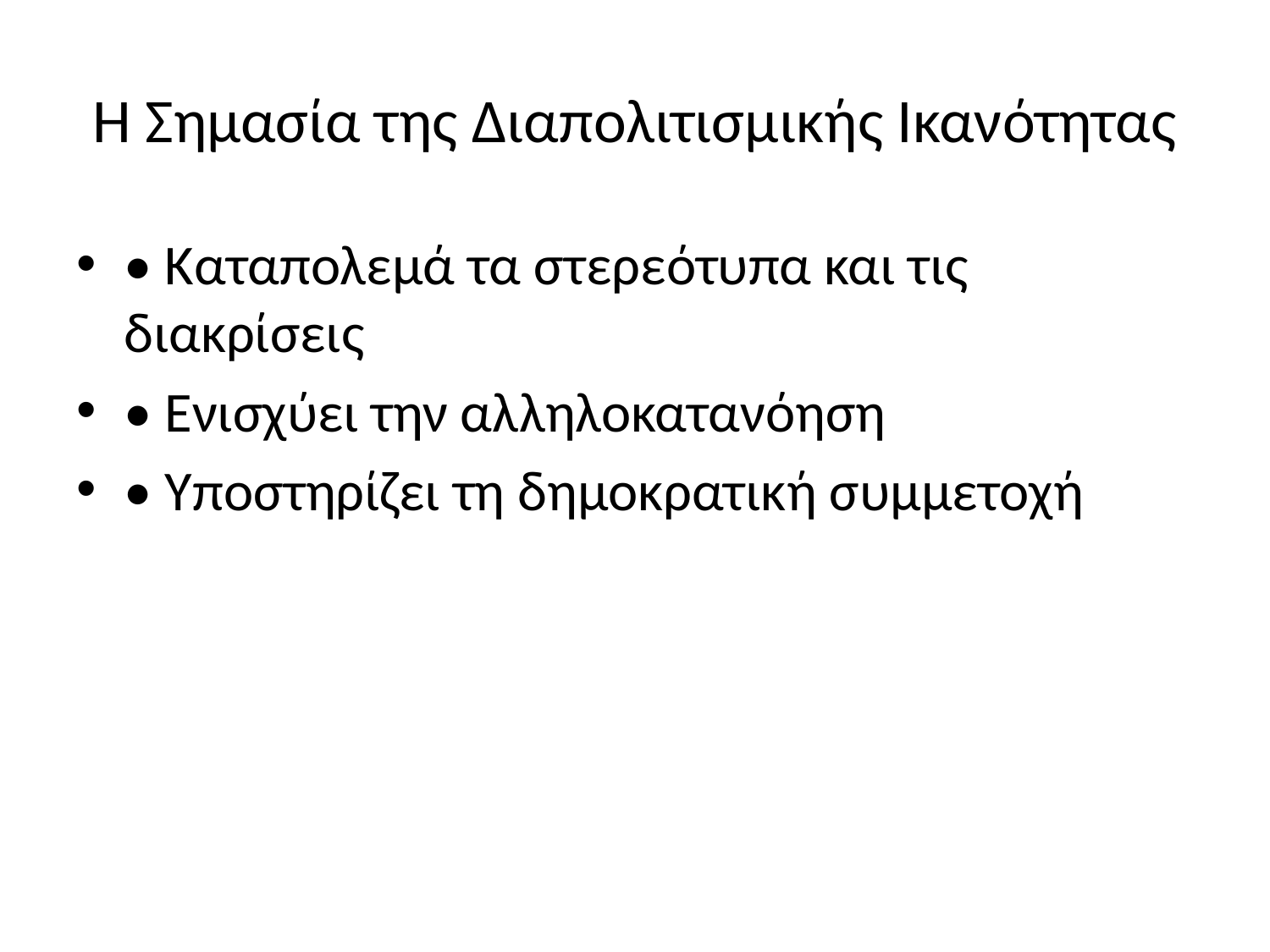

# Η Σημασία της Διαπολιτισμικής Ικανότητας
• Καταπολεμά τα στερεότυπα και τις διακρίσεις
• Ενισχύει την αλληλοκατανόηση
• Υποστηρίζει τη δημοκρατική συμμετοχή